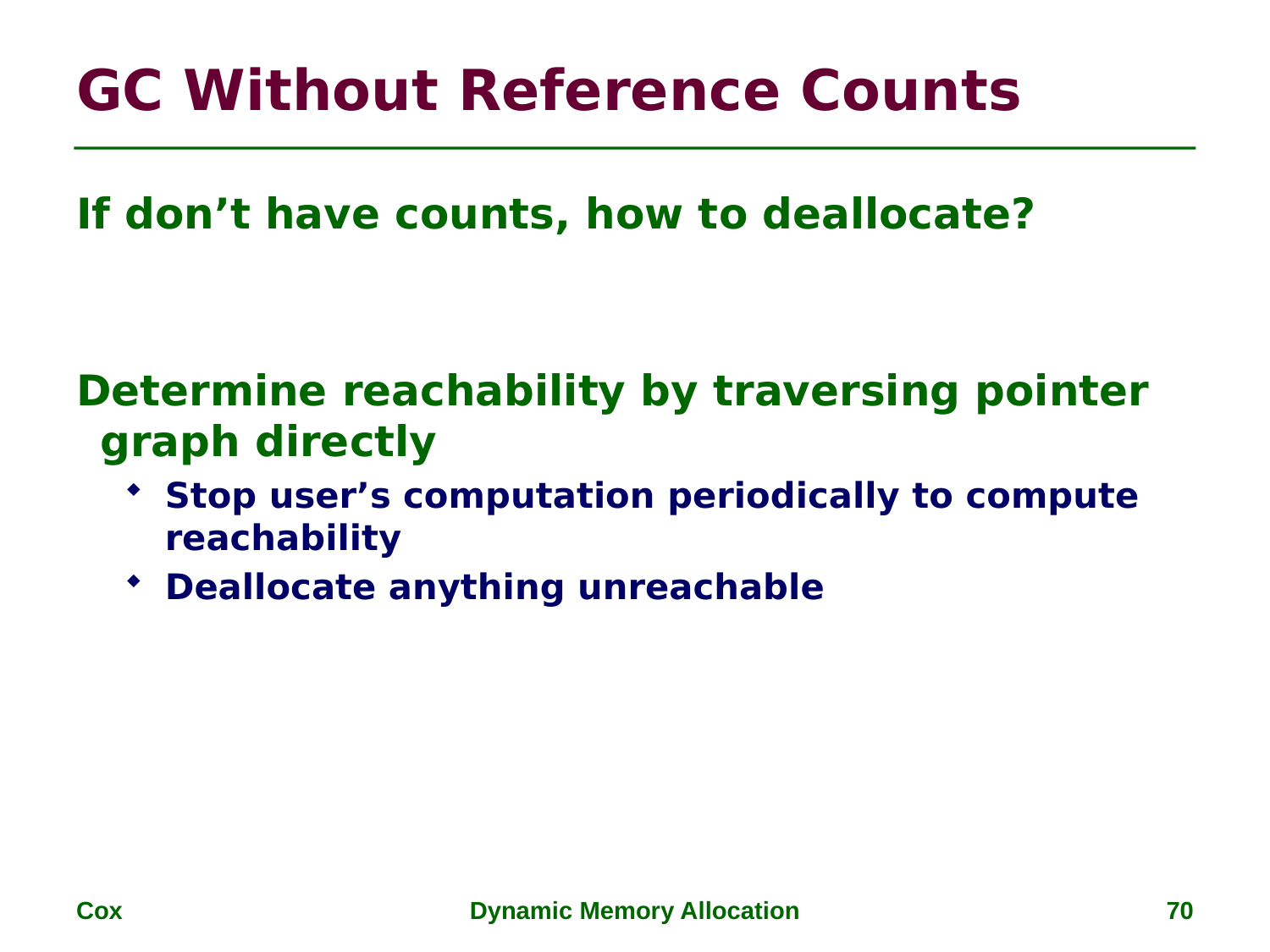

# GC Without Reference Counts
If don’t have counts, how to deallocate?

Determine reachability by traversing pointer graph directly
Stop user’s computation periodically to compute reachability
Deallocate anything unreachable
Cox
Dynamic Memory Allocation
70